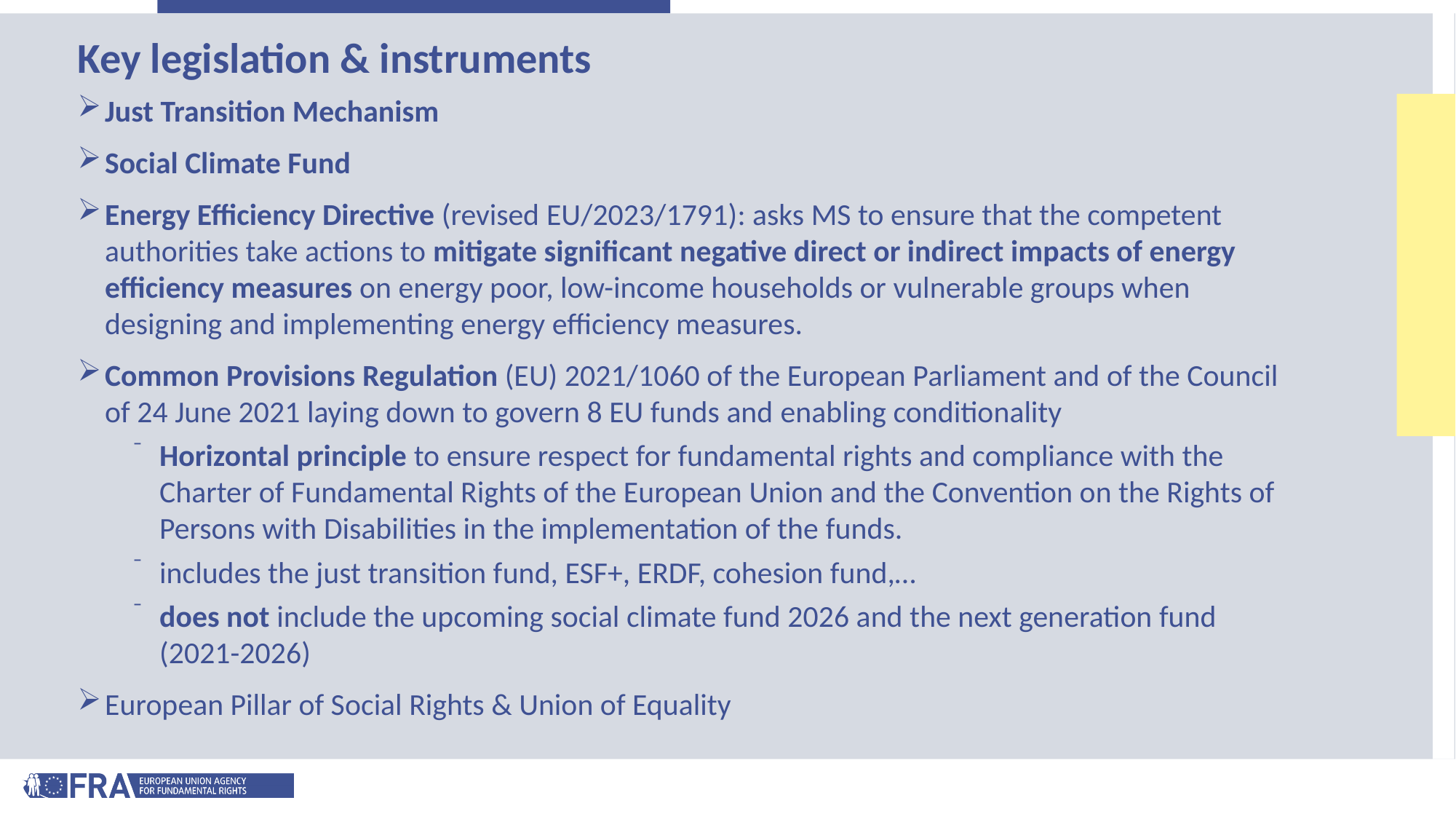

# Key legislation & instruments
Just Transition Mechanism
Social Climate Fund
Energy Efficiency Directive (revised EU/2023/1791): asks MS to ensure that the competent authorities take actions to mitigate significant negative direct or indirect impacts of energy efficiency measures on energy poor, low-income households or vulnerable groups when designing and implementing energy efficiency measures.
Common Provisions Regulation (EU) 2021/1060 of the European Parliament and of the Council of 24 June 2021 laying down to govern 8 EU funds and enabling conditionality
Horizontal principle to ensure respect for fundamental rights and compliance with the Charter of Fundamental Rights of the European Union and the Convention on the Rights of Persons with Disabilities in the implementation of the funds.
includes the just transition fund, ESF+, ERDF, cohesion fund,…
does not include the upcoming social climate fund 2026 and the next generation fund (2021-2026)
European Pillar of Social Rights & Union of Equality